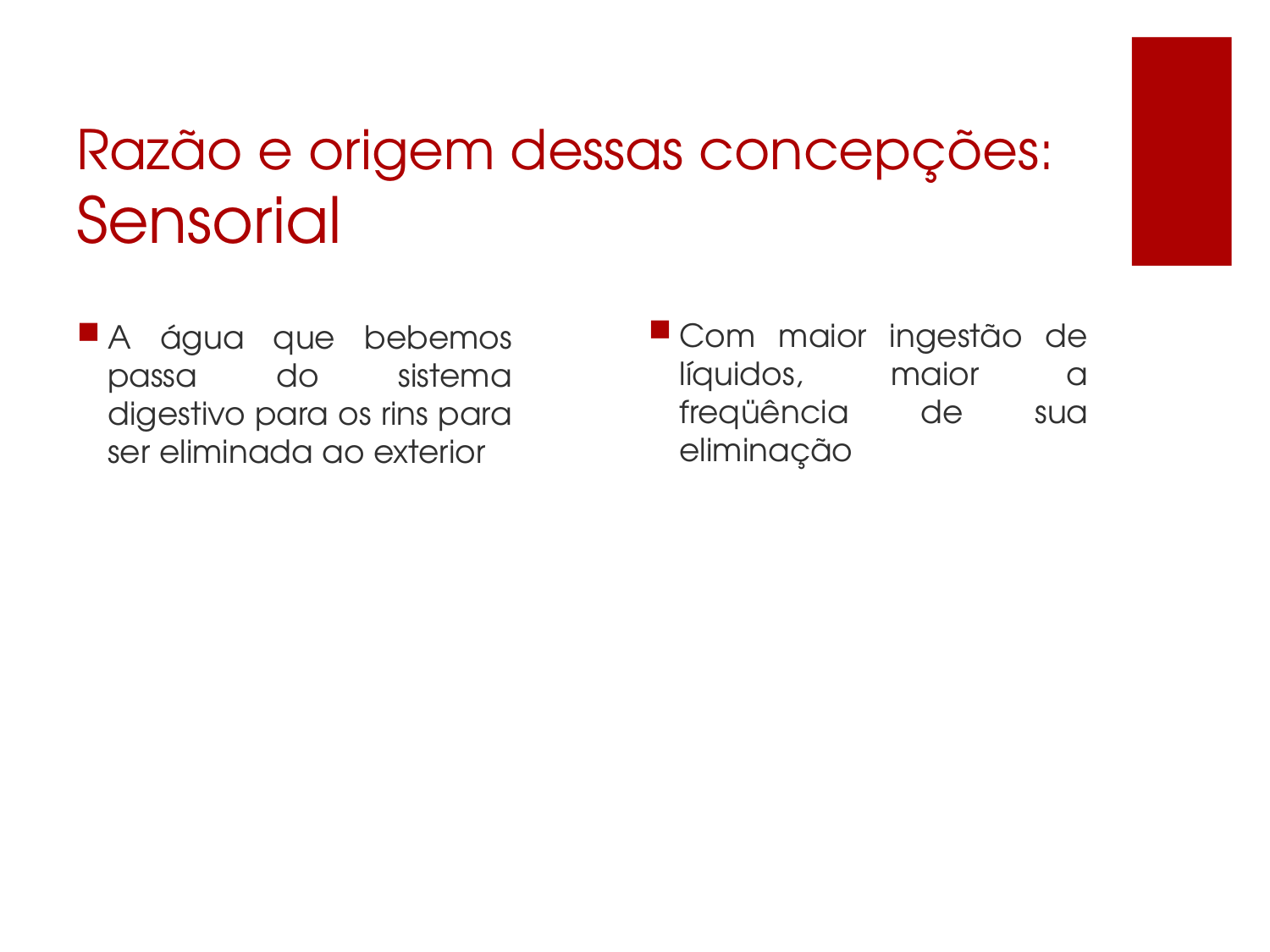

# Razão e origem dessas concepções: Sensorial
Com maior ingestão de líquidos, maior a freqüência de sua eliminação

A água que bebemos passa do sistema digestivo para os rins para ser eliminada ao exterior